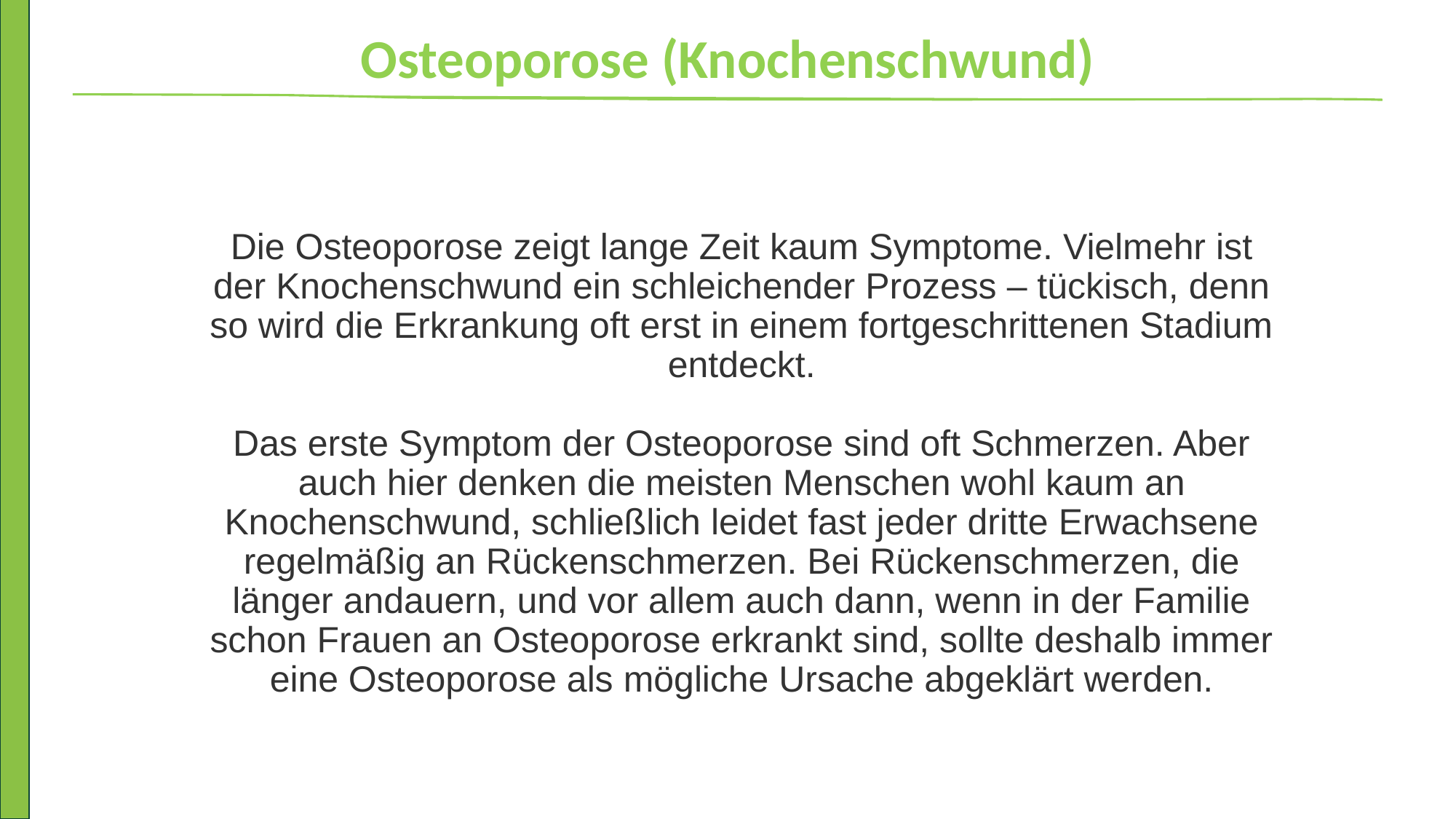

Osteoporose (Knochenschwund)

Die Osteoporose zeigt lange Zeit kaum Symptome. Vielmehr ist der Knochenschwund ein schleichender Prozess – tückisch, denn so wird die Erkrankung oft erst in einem fortgeschrittenen Stadium entdeckt.
Das erste Symptom der Osteoporose sind oft Schmerzen. Aber auch hier denken die meisten Menschen wohl kaum an Knochenschwund, schließlich leidet fast jeder dritte Erwachsene regelmäßig an Rückenschmerzen. Bei Rückenschmerzen, die länger andauern, und vor allem auch dann, wenn in der Familie schon Frauen an Osteoporose erkrankt sind, sollte deshalb immer eine Osteoporose als mögliche Ursache abgeklärt werden.